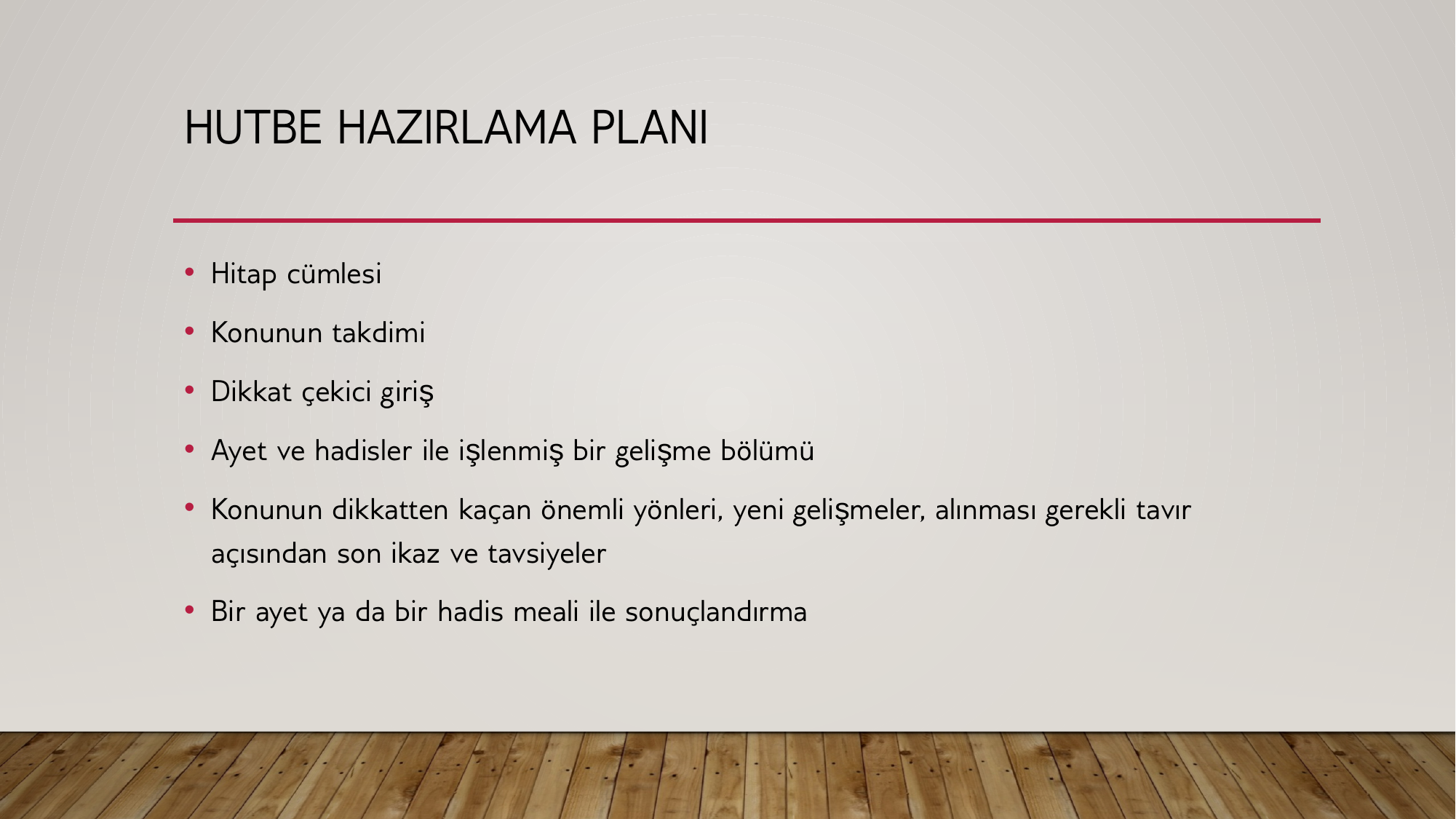

# Hutbe hazırlama planı
Hitap cümlesi
Konunun takdimi
Dikkat çekici giriş
Ayet ve hadisler ile işlenmiş bir gelişme bölümü
Konunun dikkatten kaçan önemli yönleri, yeni gelişmeler, alınması gerekli tavır açısından son ikaz ve tavsiyeler
Bir ayet ya da bir hadis meali ile sonuçlandırma